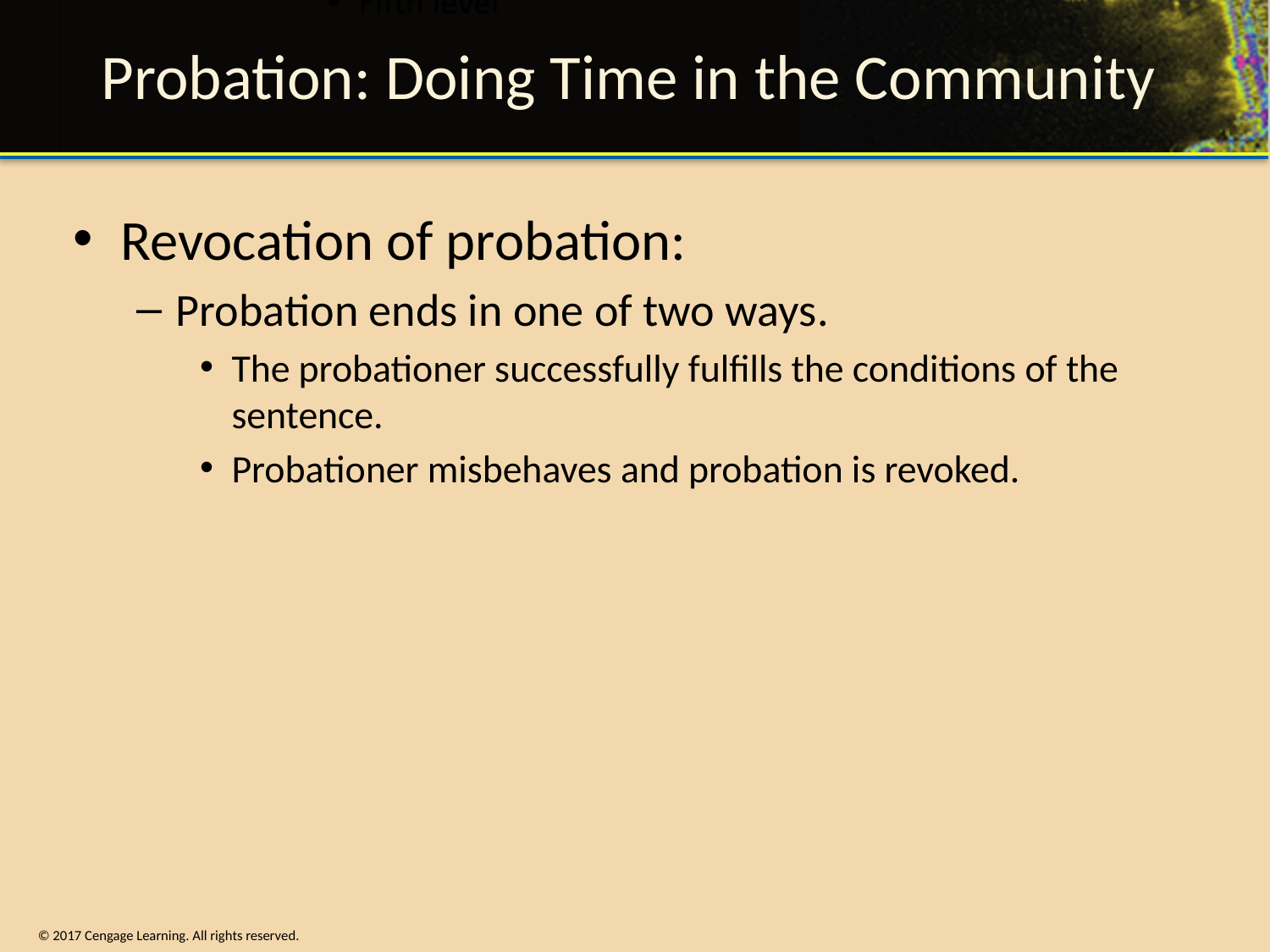

# Probation: Doing Time in the Community
Revocation of probation:
Probation ends in one of two ways.
The probationer successfully fulfills the conditions of the sentence.
Probationer misbehaves and probation is revoked.